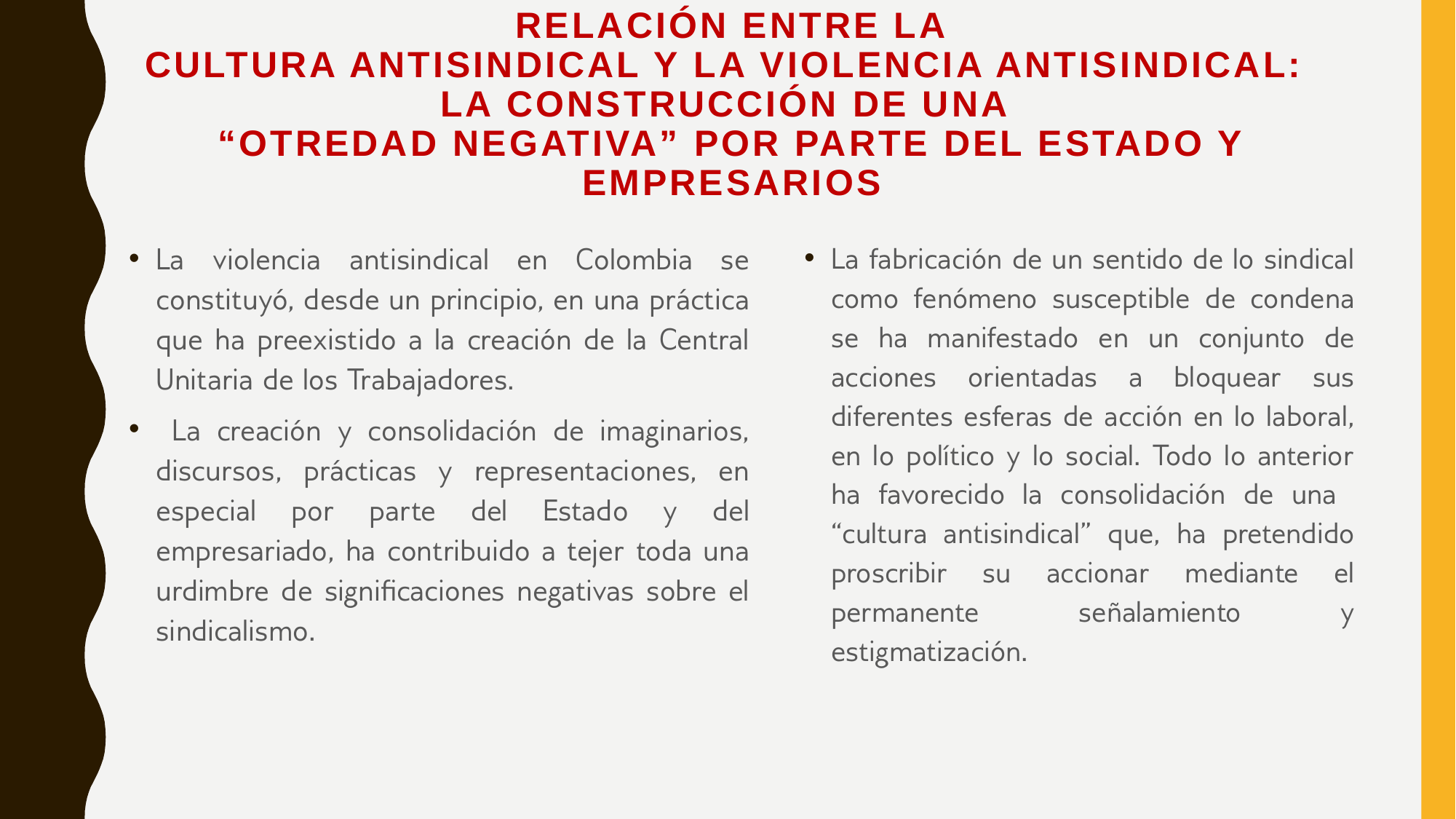

# Relación entre la cultura antisindical y la violencia antisindical: la construcción de una “otredad negativa” POR PARTE DEL ESTADO Y EMPRESARIOS
La violencia antisindical en Colombia se constituyó, desde un principio, en una práctica que ha preexistido a la creación de la Central Unitaria de los Trabajadores.
 La creación y consolidación de imaginarios, discursos, prácticas y representaciones, en especial por parte del Estado y del empresariado, ha contribuido a tejer toda una urdimbre de significaciones negativas sobre el sindicalismo.

La fabricación de un sentido de lo sindical como fenómeno susceptible de condena se ha manifestado en un conjunto de acciones orientadas a bloquear sus diferentes esferas de acción en lo laboral, en lo político y lo social. Todo lo anterior ha favorecido la consolidación de una  “cultura antisindical” que, ha pretendido proscribir  su  accionar  mediante  el permanente señalamiento y estigmatización.